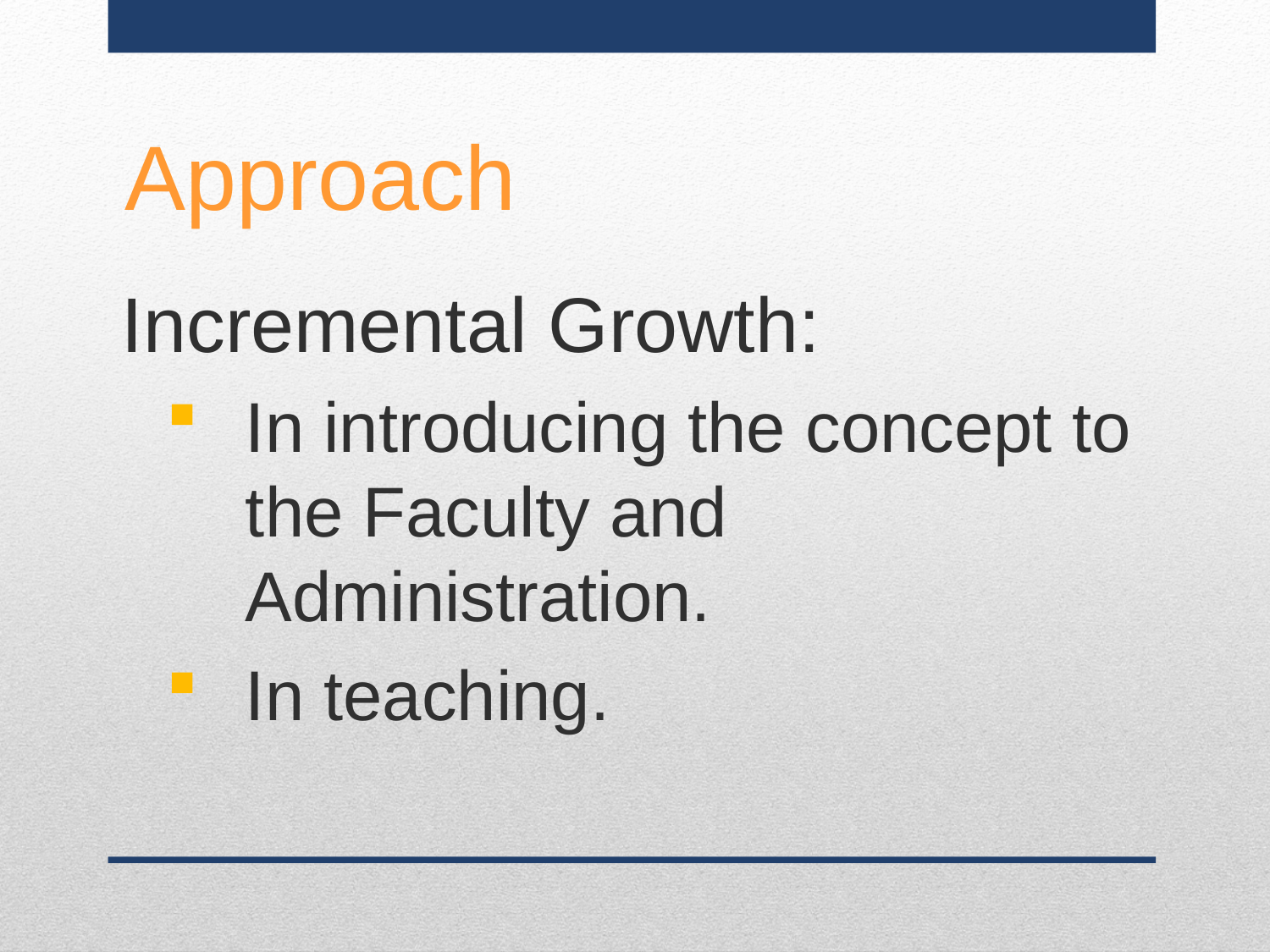

# Approach
Incremental Growth:
In introducing the concept to the Faculty and Administration.
In teaching.